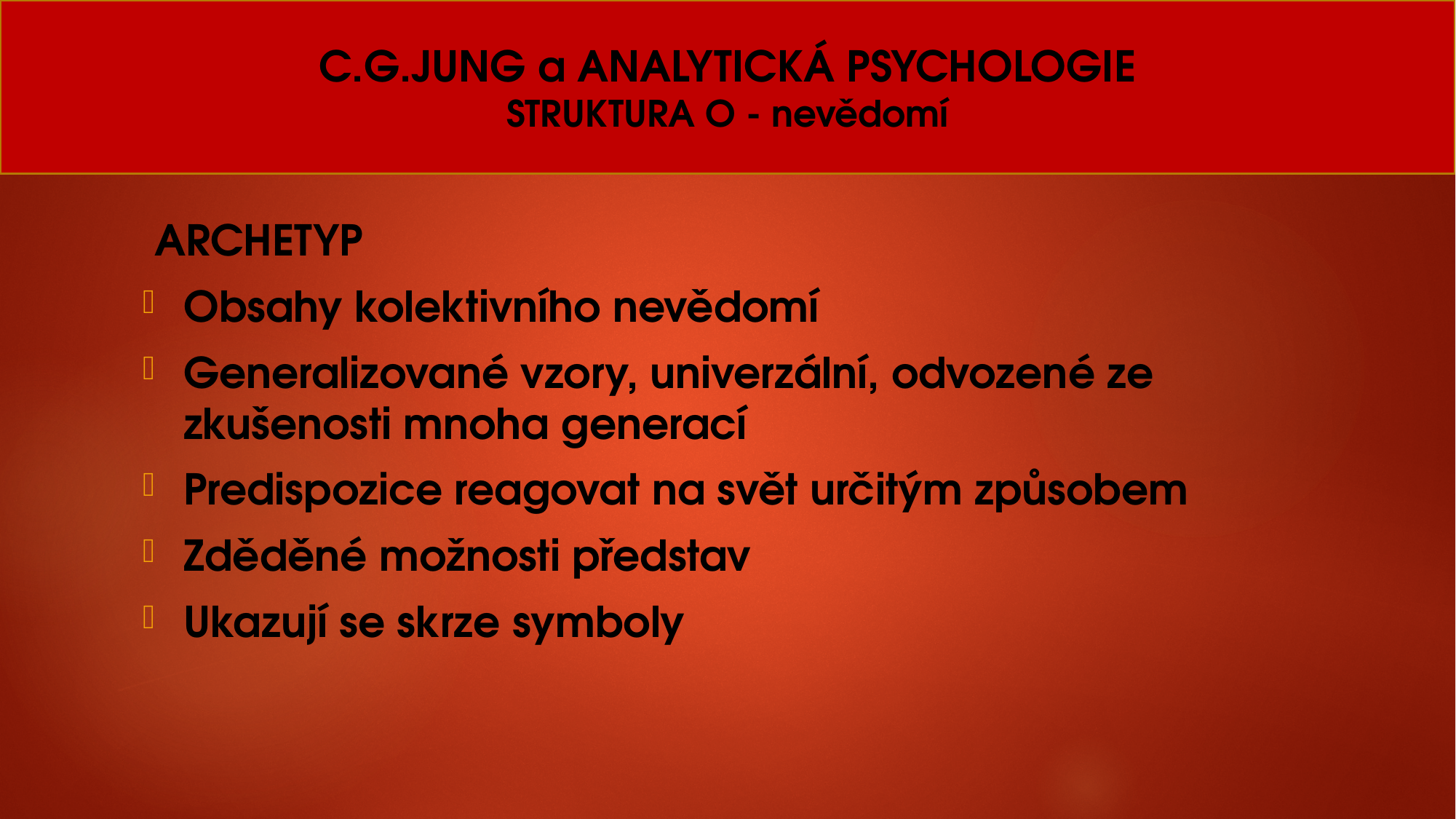

# C.G.JUNG a ANALYTICKÁ PSYCHOLOGIE STRUKTURA O - nevědomí
 ARCHETYP
Obsahy kolektivního nevědomí
Generalizované vzory, univerzální, odvozené ze zkušenosti mnoha generací
Predispozice reagovat na svět určitým způsobem
Zděděné možnosti představ
Ukazují se skrze symboly